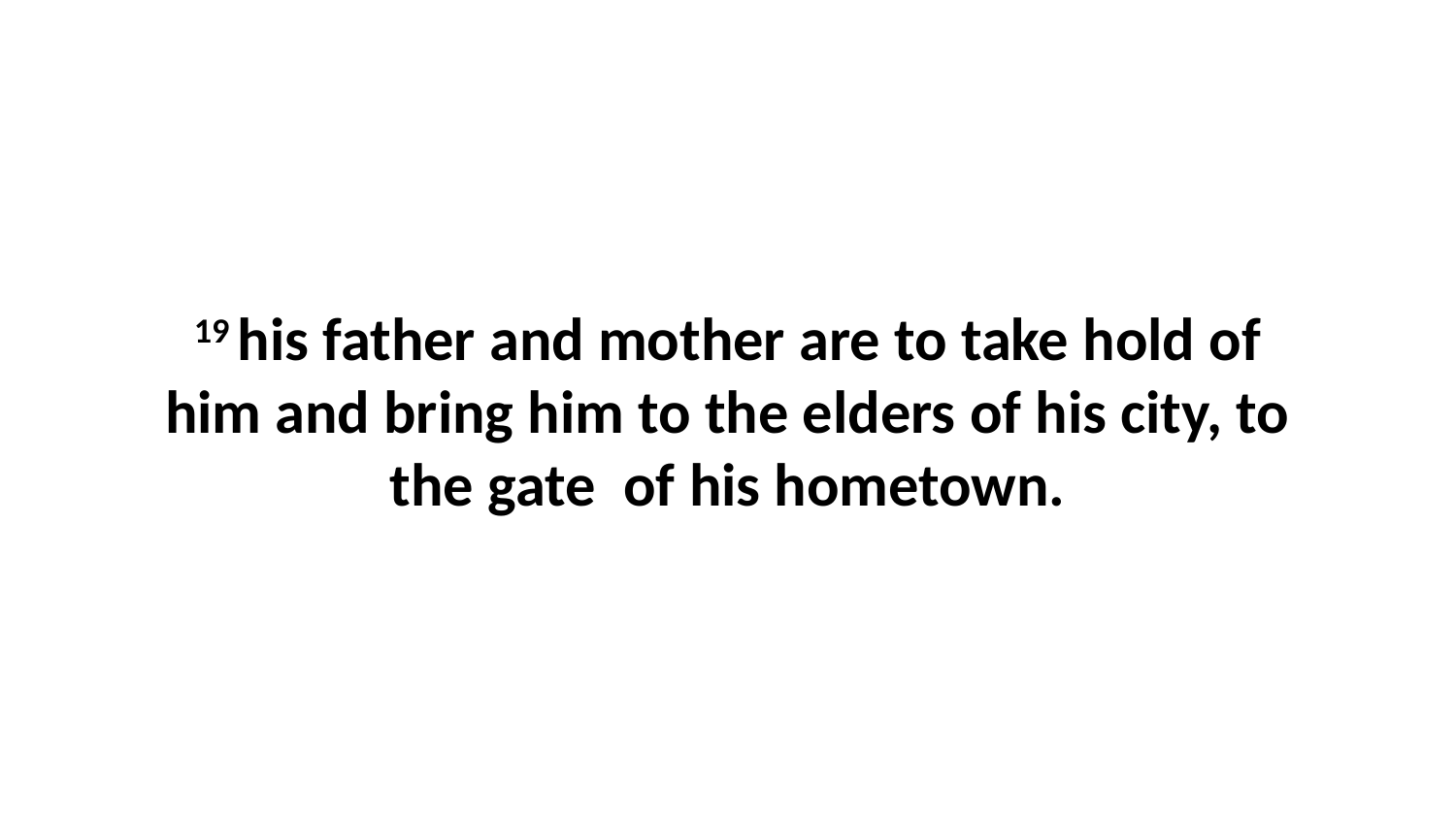

19 his father and mother are to take hold of him and bring him to the elders of his city, to the gate  of his hometown.